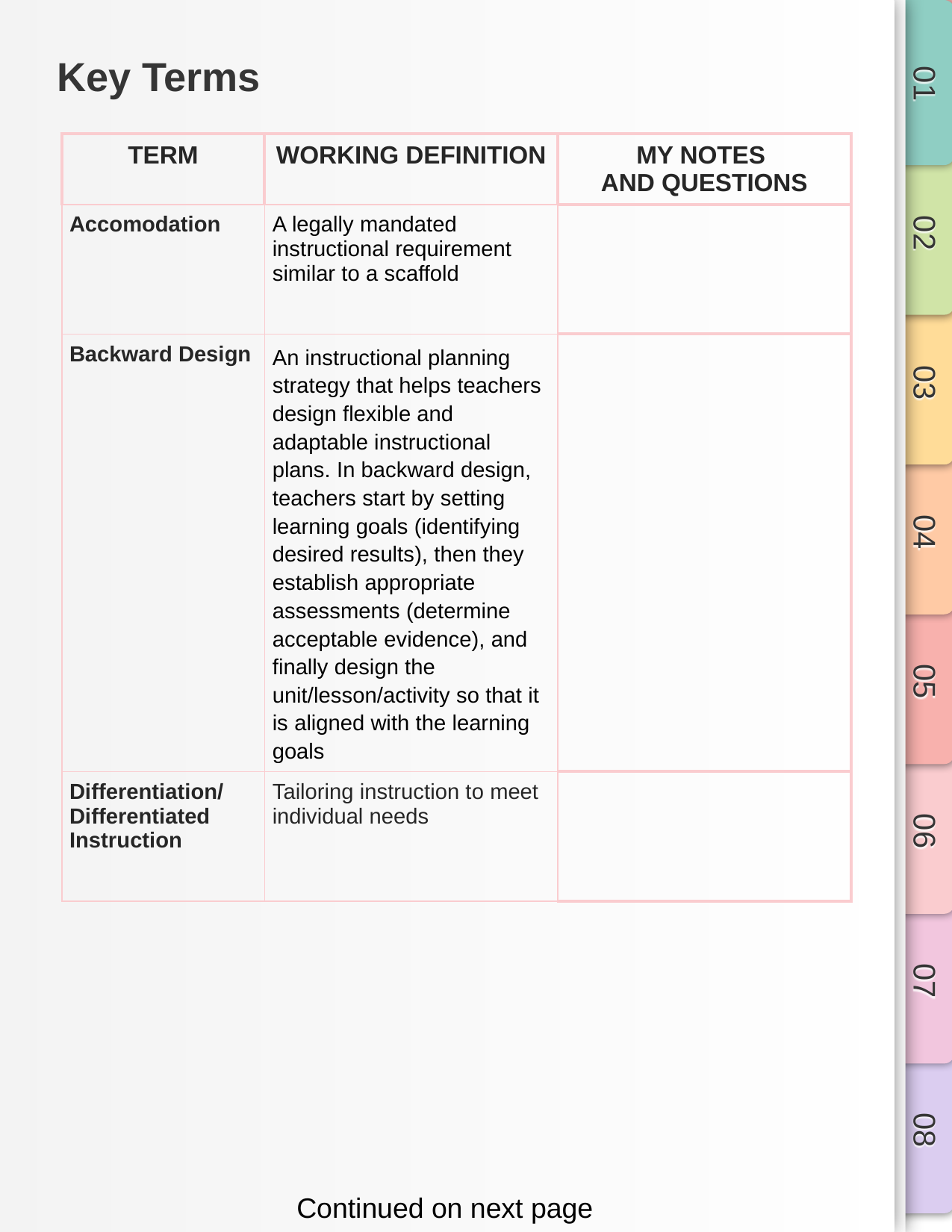

# Key Terms

| TERM | WORKING DEFINITION | MY NOTES AND QUESTIONS |
| --- | --- | --- |
| Accomodation | A legally mandated instructional requirement similar to a scaffold |  |
| Backward Design | An instructional planning strategy that helps teachers design flexible and adaptable instructional plans. In backward design, teachers start by setting learning goals (identifying desired results), then they establish appropriate assessments (determine acceptable evidence), and finally design the unit/lesson/activity so that it is aligned with the learning goals |  |
| Differentiation/ Differentiated Instruction | Tailoring instruction to meet individual needs |  |

Continued on next page